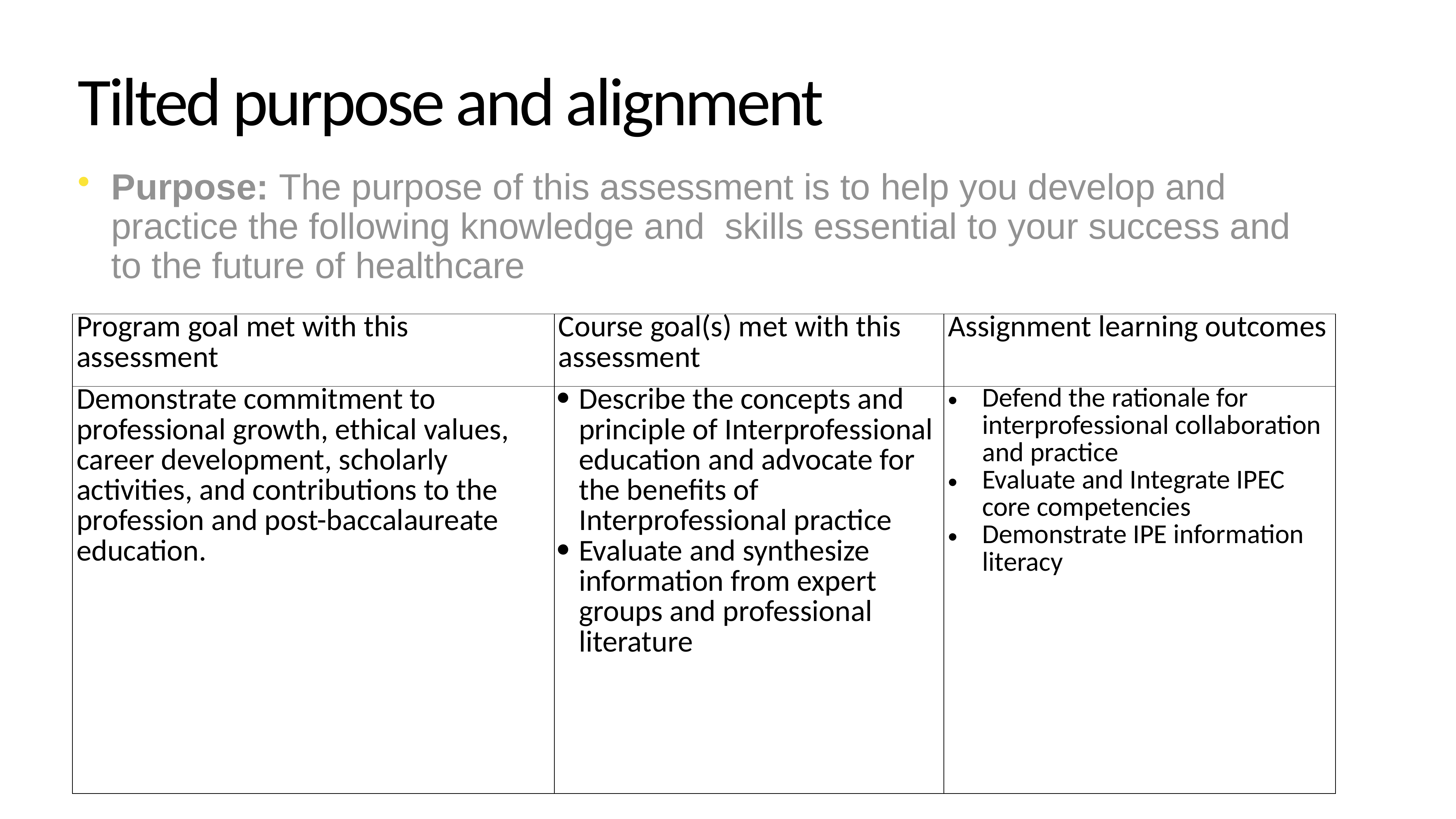

# Tilted purpose and alignment
Purpose: The purpose of this assessment is to help you develop and practice the following knowledge and  skills essential to your success and to the future of healthcare

| Program goal met with this assessment | Course goal(s) met with this assessment | Assignment learning outcomes |
| --- | --- | --- |
| Demonstrate commitment to professional growth, ethical values, career development, scholarly activities, and contributions to the profession and post-baccalaureate education. | Describe the concepts and principle of Interprofessional education and advocate for the benefits of Interprofessional practice Evaluate and synthesize information from expert groups and professional literature | Defend the rationale for interprofessional collaboration and practice Evaluate and Integrate IPEC core competencies Demonstrate IPE information literacy |